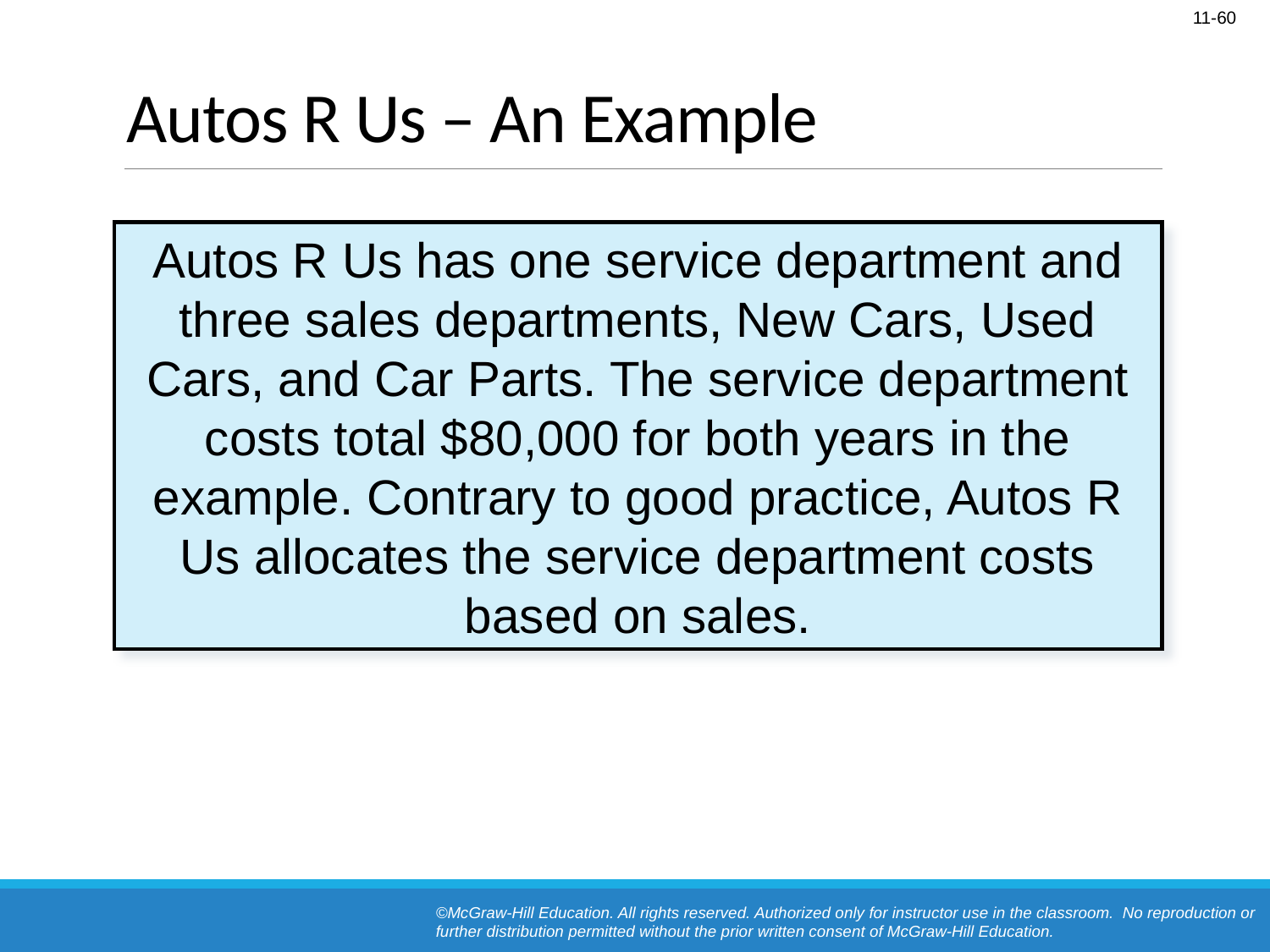

# Autos R Us – An Example
Autos R Us has one service department and three sales departments, New Cars, Used Cars, and Car Parts. The service department costs total $80,000 for both years in the example. Contrary to good practice, Autos R Us allocates the service department costs based on sales.